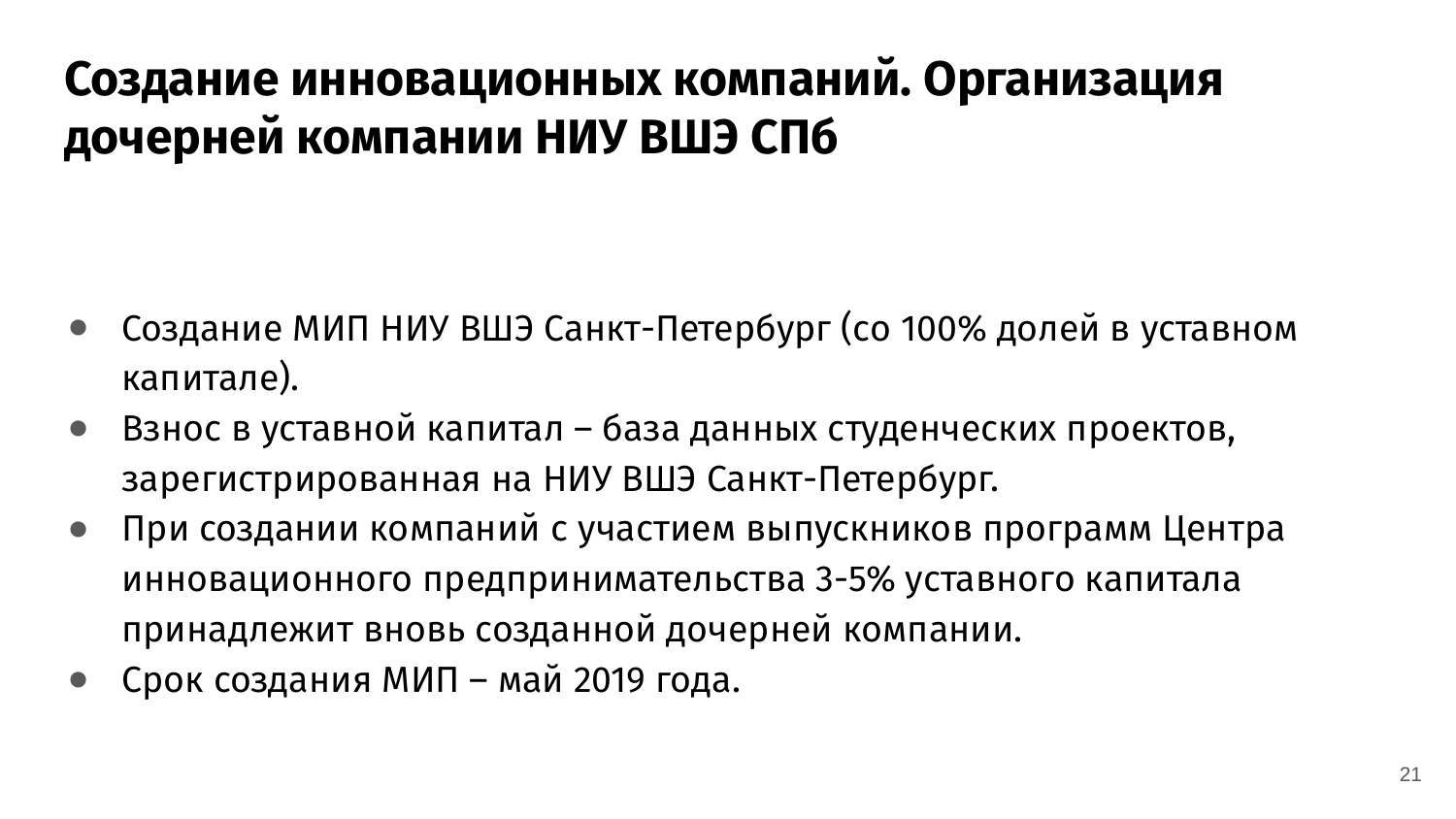

# Создание инновационных компаний. Организация дочерней компании НИУ ВШЭ СПб
Создание МИП НИУ ВШЭ Санкт-Петербург (со 100% долей в уставном капитале).
Взнос в уставной капитал – база данных студенческих проектов, зарегистрированная на НИУ ВШЭ Санкт-Петербург.
При создании компаний с участием выпускников программ Центра инновационного предпринимательства 3-5% уставного капитала принадлежит вновь созданной дочерней компании.
Срок создания МИП – май 2019 года.
21